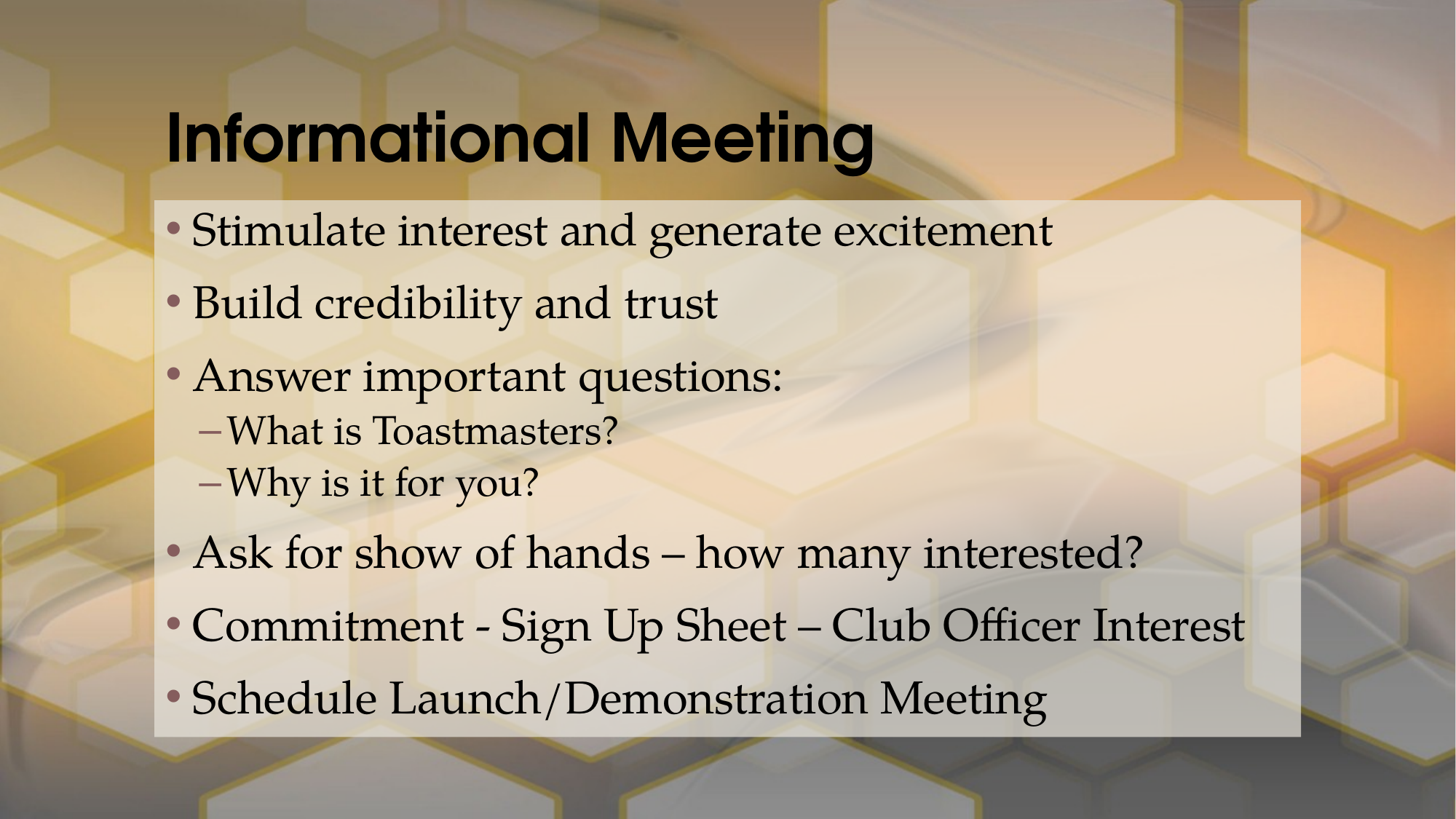

# Informational Meeting
Stimulate interest and generate excitement
Build credibility and trust
Answer important questions:
What is Toastmasters?
Why is it for you?
Ask for show of hands – how many interested?
Commitment - Sign Up Sheet – Club Officer Interest
Schedule Launch/Demonstration Meeting